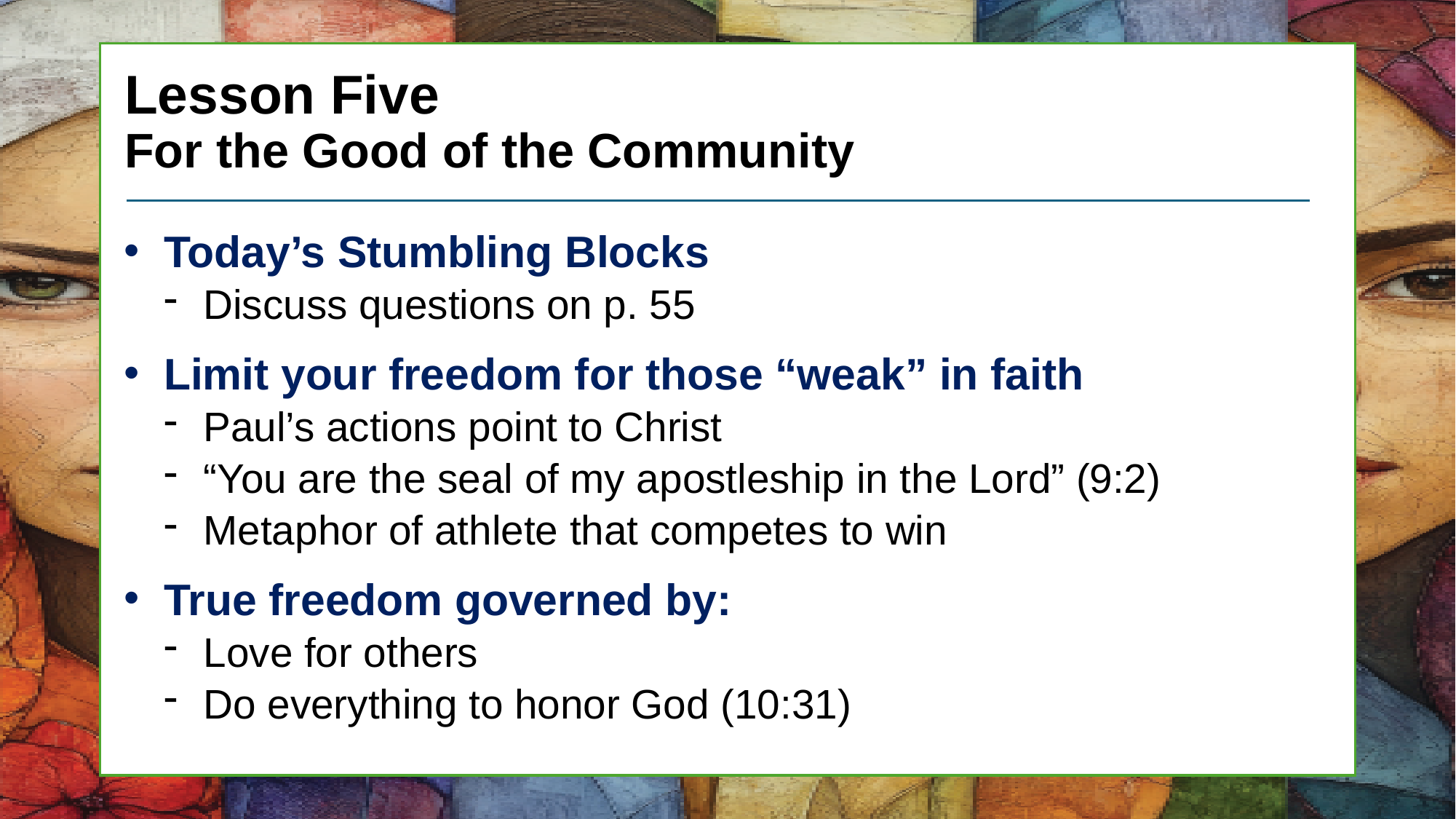

# Lesson Five For the Good of the Community
Today’s Stumbling Blocks
Discuss questions on p. 55
Limit your freedom for those “weak” in faith
Paul’s actions point to Christ
“You are the seal of my apostleship in the Lord” (9:2)
Metaphor of athlete that competes to win
True freedom governed by:
Love for others
Do everything to honor God (10:31)